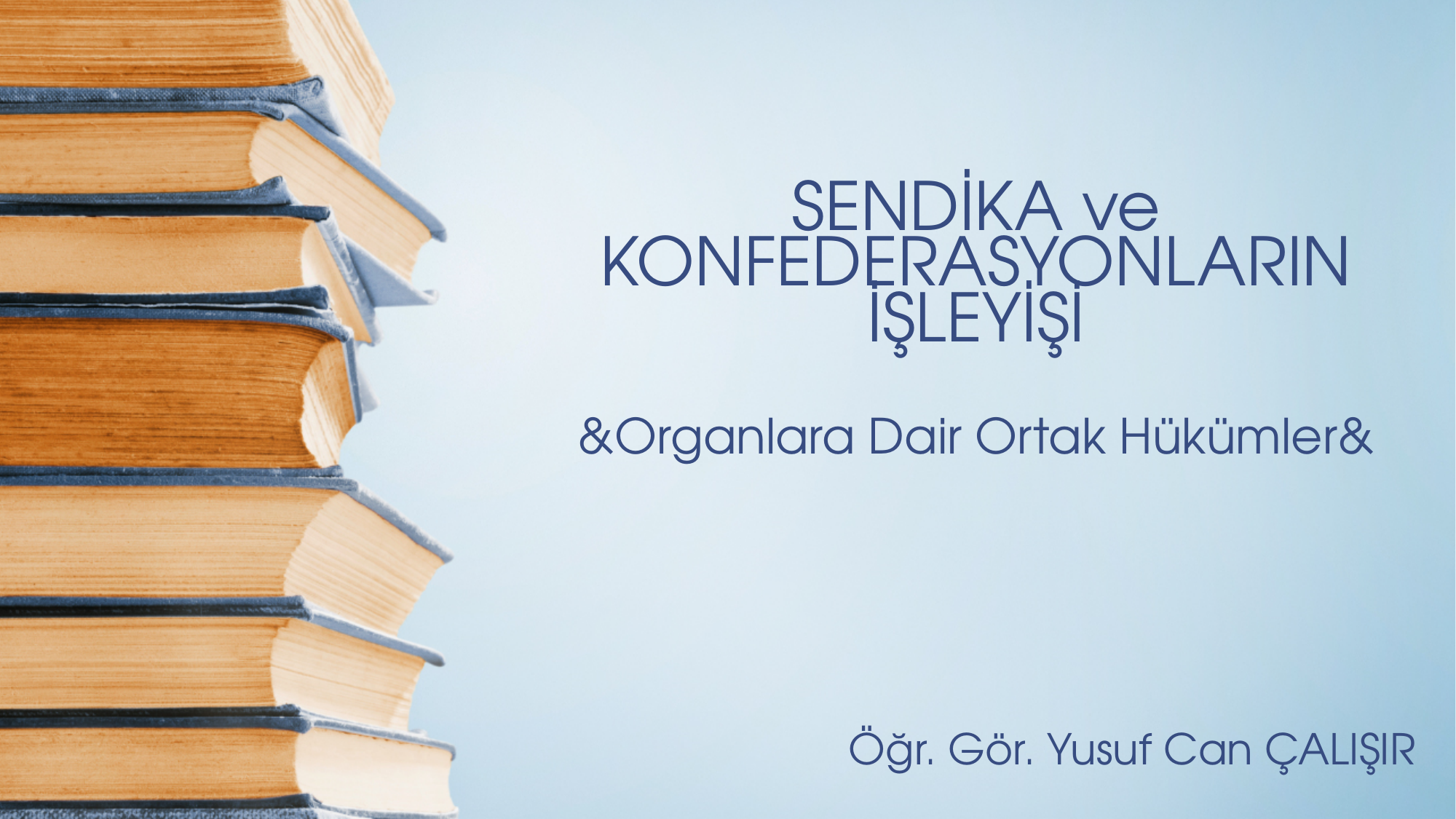

# SENDİKA ve KONFEDERASYONLARIN İŞLEYİŞİ &Organlara Dair Ortak Hükümler&
Öğr. Gör. Yusuf Can ÇALIŞIR